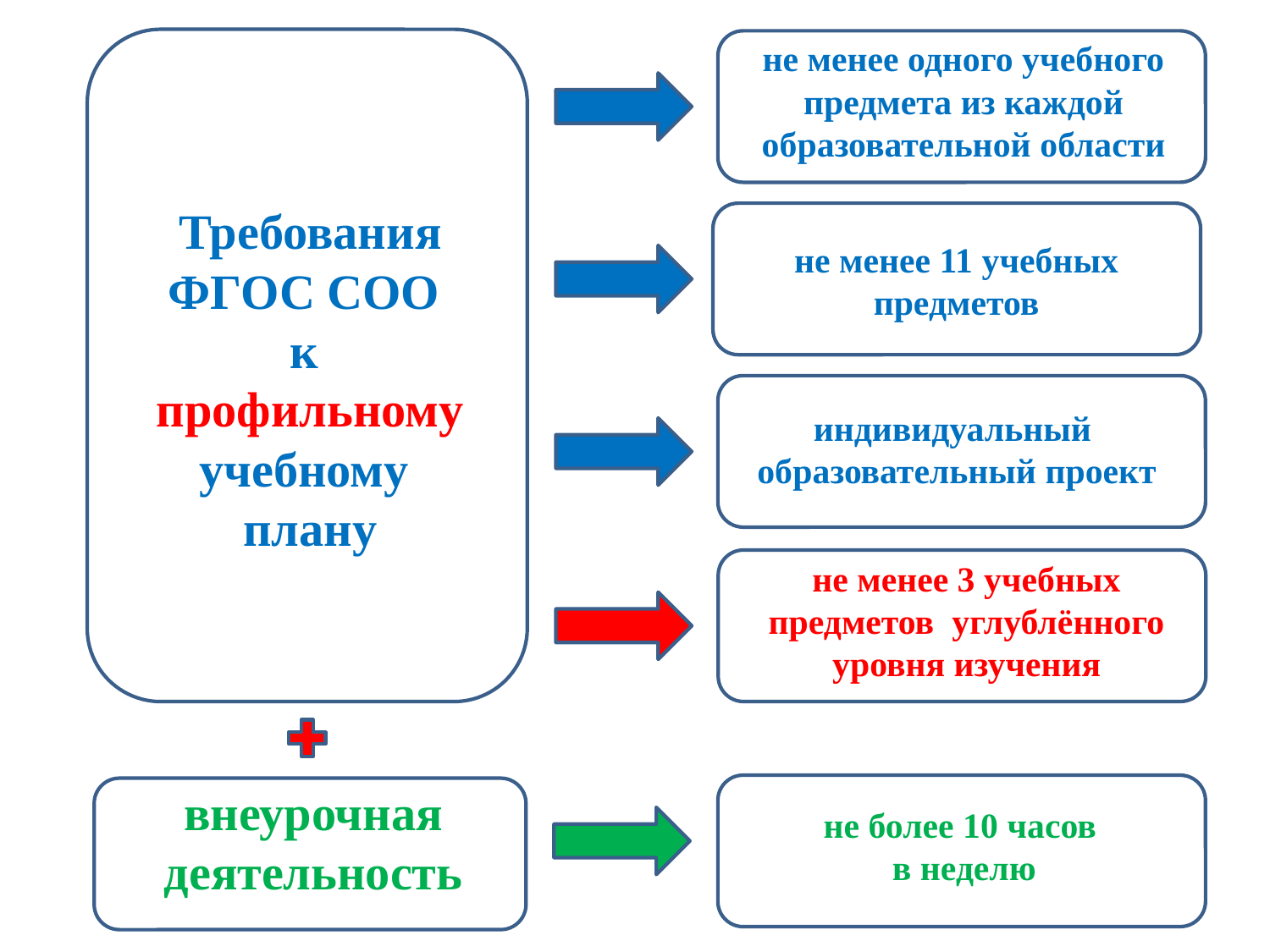

не менее одного учебного предмета из каждой образовательной области

Требования
ФГОС СОО
к
профильному
учебному
плану

не менее 11 учебных предметов

индивидуальный
образовательный проект

не менее 3 учебных предметов  углублённого уровня изучения

внеурочная
деятельность

не более 10 часов
 в неделю